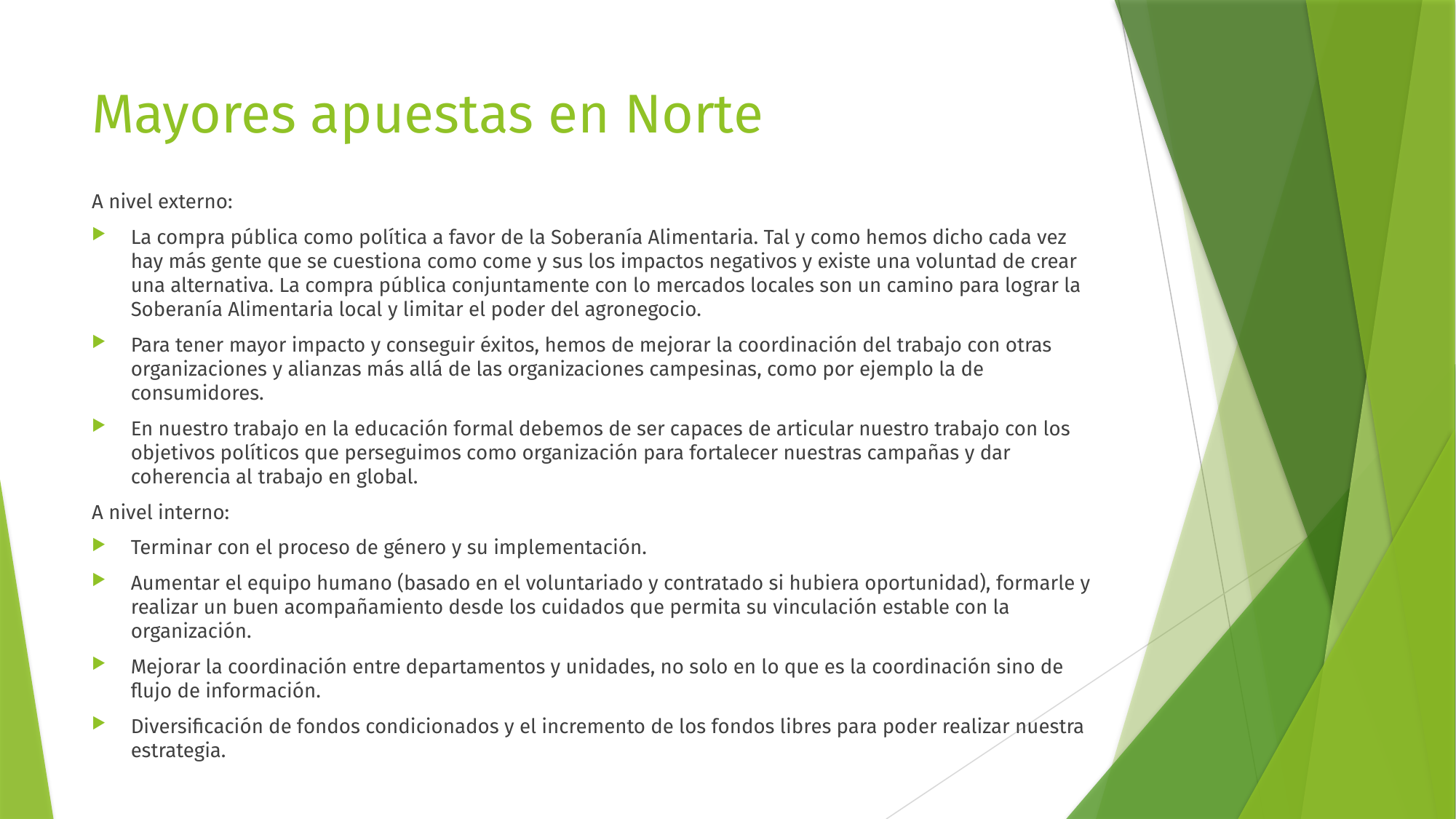

# Mayores apuestas en Norte
A nivel externo:
La compra pública como política a favor de la Soberanía Alimentaria. Tal y como hemos dicho cada vez hay más gente que se cuestiona como come y sus los impactos negativos y existe una voluntad de crear una alternativa. La compra pública conjuntamente con lo mercados locales son un camino para lograr la Soberanía Alimentaria local y limitar el poder del agronegocio.
Para tener mayor impacto y conseguir éxitos, hemos de mejorar la coordinación del trabajo con otras organizaciones y alianzas más allá de las organizaciones campesinas, como por ejemplo la de consumidores.
En nuestro trabajo en la educación formal debemos de ser capaces de articular nuestro trabajo con los objetivos políticos que perseguimos como organización para fortalecer nuestras campañas y dar coherencia al trabajo en global.
A nivel interno:
Terminar con el proceso de género y su implementación.
Aumentar el equipo humano (basado en el voluntariado y contratado si hubiera oportunidad), formarle y realizar un buen acompañamiento desde los cuidados que permita su vinculación estable con la organización.
Mejorar la coordinación entre departamentos y unidades, no solo en lo que es la coordinación sino de flujo de información.
Diversificación de fondos condicionados y el incremento de los fondos libres para poder realizar nuestra estrategia.